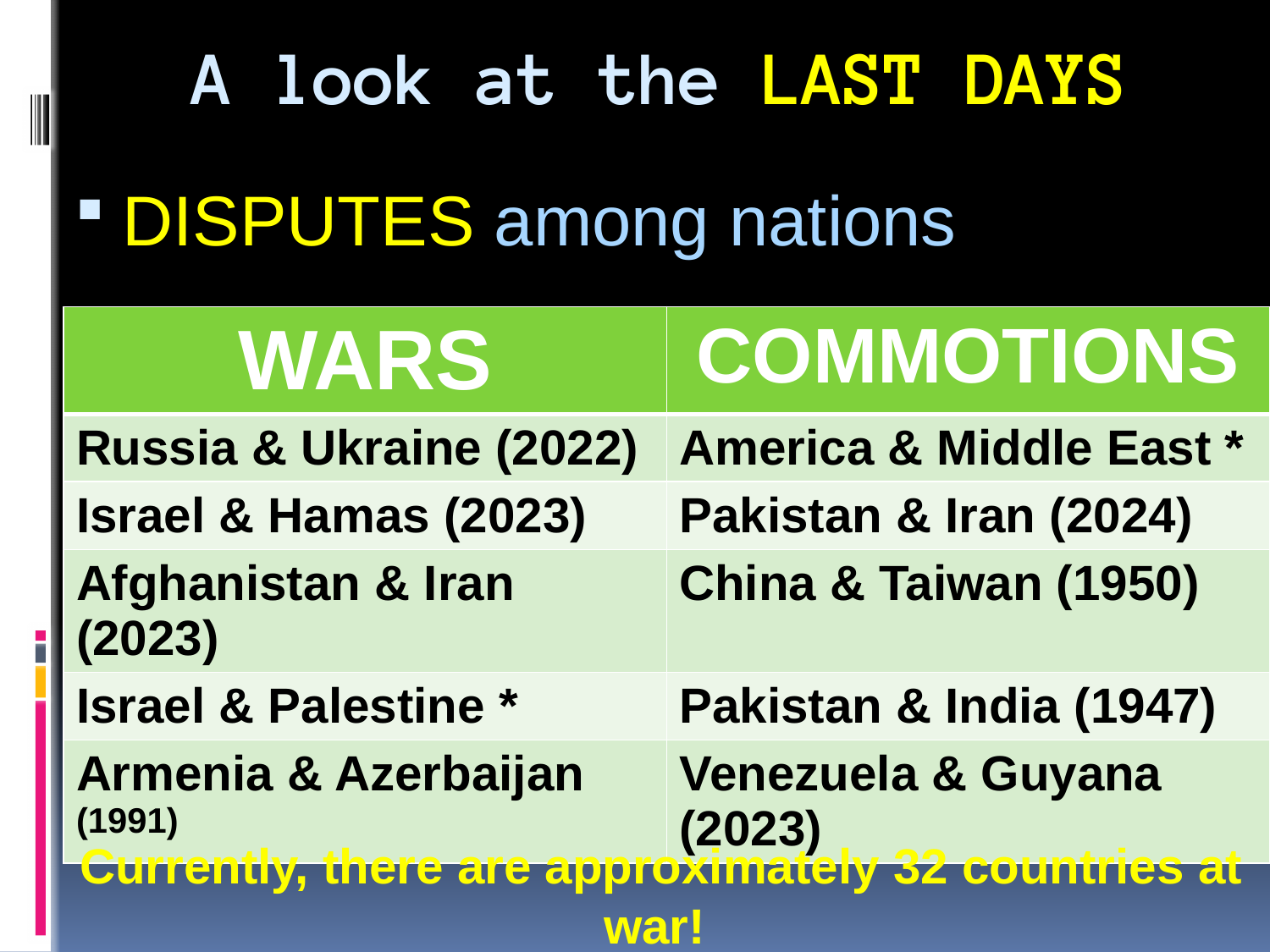

# A look at the LAST DAYS
DISPUTES among nations

| WARS | COMMOTIONS |
| --- | --- |
| Russia & Ukraine (2022) | America & Middle East \* |
| Israel & Hamas (2023) | Pakistan & Iran (2024) |
| Afghanistan & Iran (2023) | China & Taiwan (1950) |
| Israel & Palestine \* | Pakistan & India (1947) |
| Armenia & Azerbaijan (1991) | Venezuela & Guyana (2023) |
Currently, there are approximately 32 countries at war!